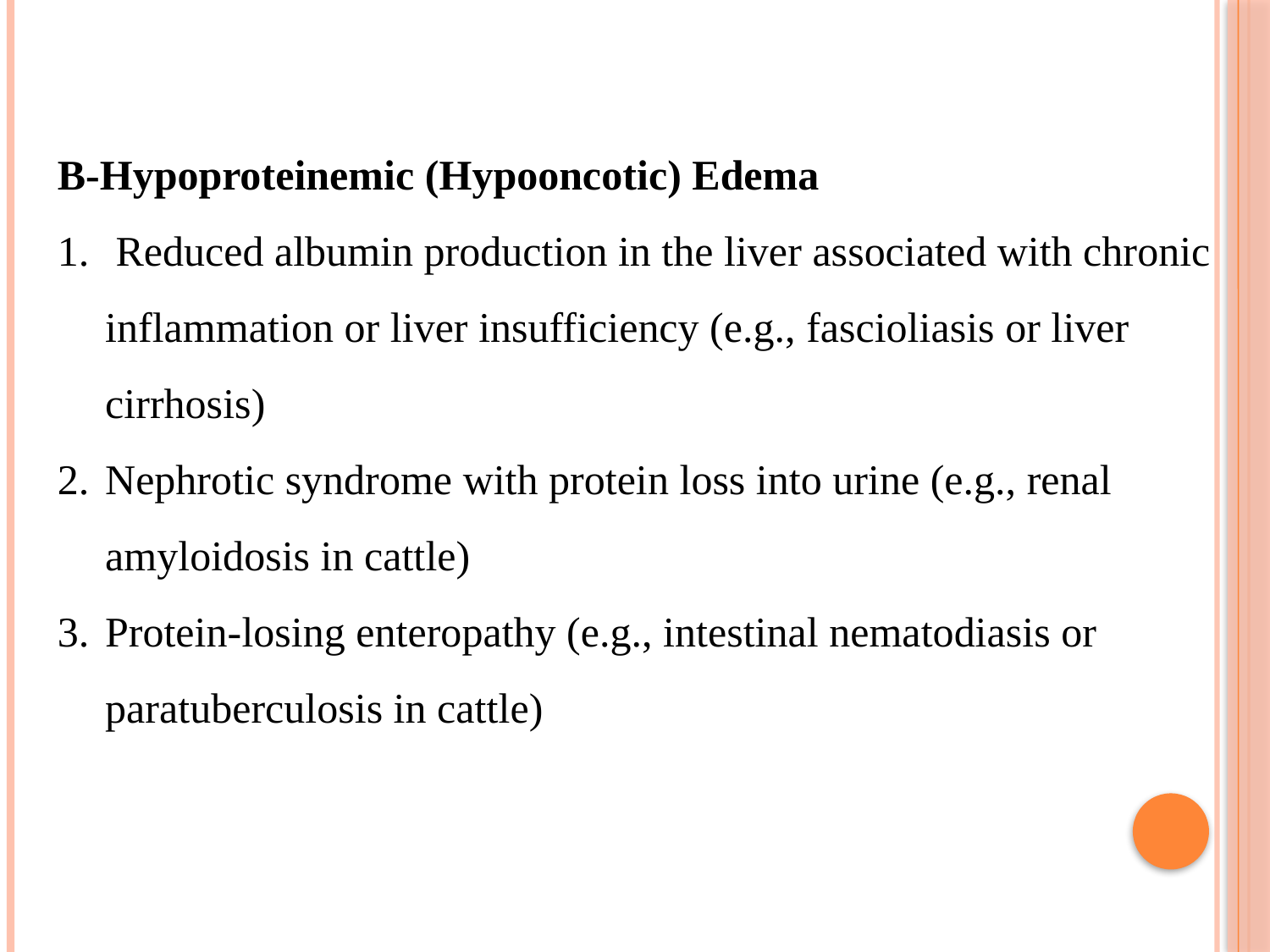

B-Hypoproteinemic (Hypooncotic) Edema
 Reduced albumin production in the liver associated with chronic inflammation or liver insufficiency (e.g., fascioliasis or liver cirrhosis)
Nephrotic syndrome with protein loss into urine (e.g., renal amyloidosis in cattle)
Protein-losing enteropathy (e.g., intestinal nematodiasis or paratuberculosis in cattle)